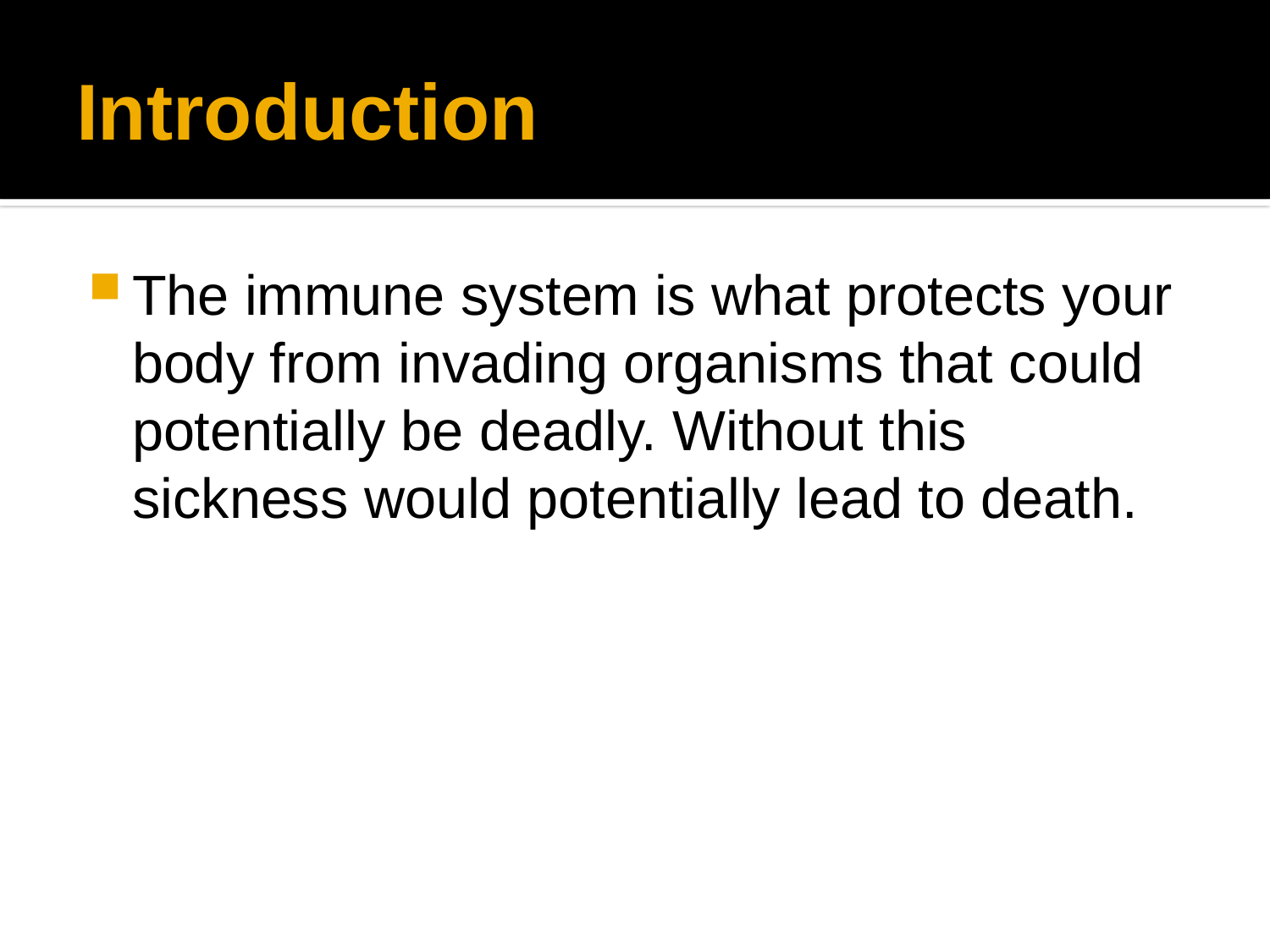

# Introduction
The immune system is what protects your body from invading organisms that could potentially be deadly. Without this sickness would potentially lead to death.